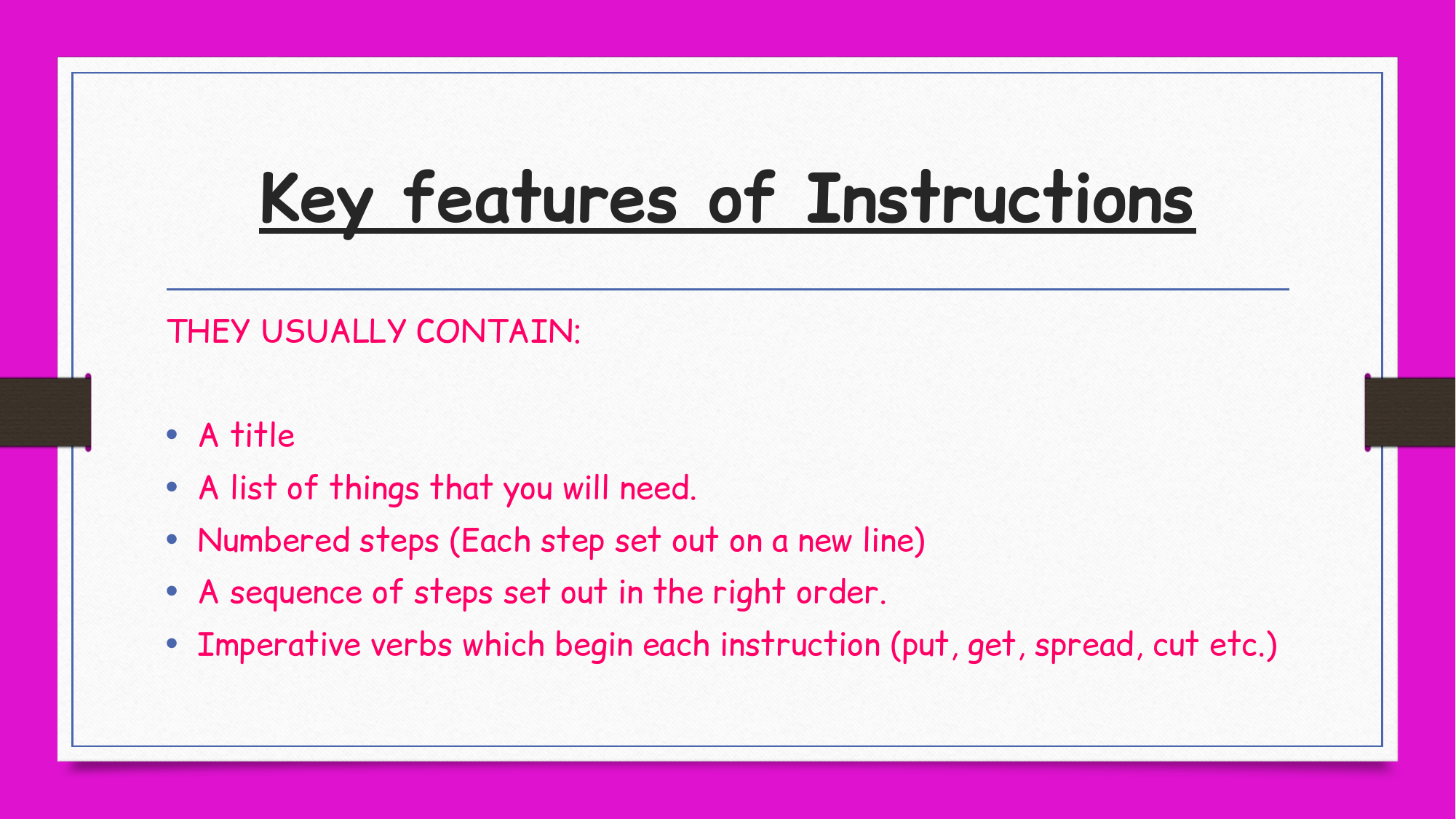

# Key features of Instructions
THEY USUALLY CONTAIN:

A title
A list of things that you will need.
Numbered steps (Each step set out on a new line)
A sequence of steps set out in the right order.
Imperative verbs which begin each instruction (put, get, spread, cut etc.)